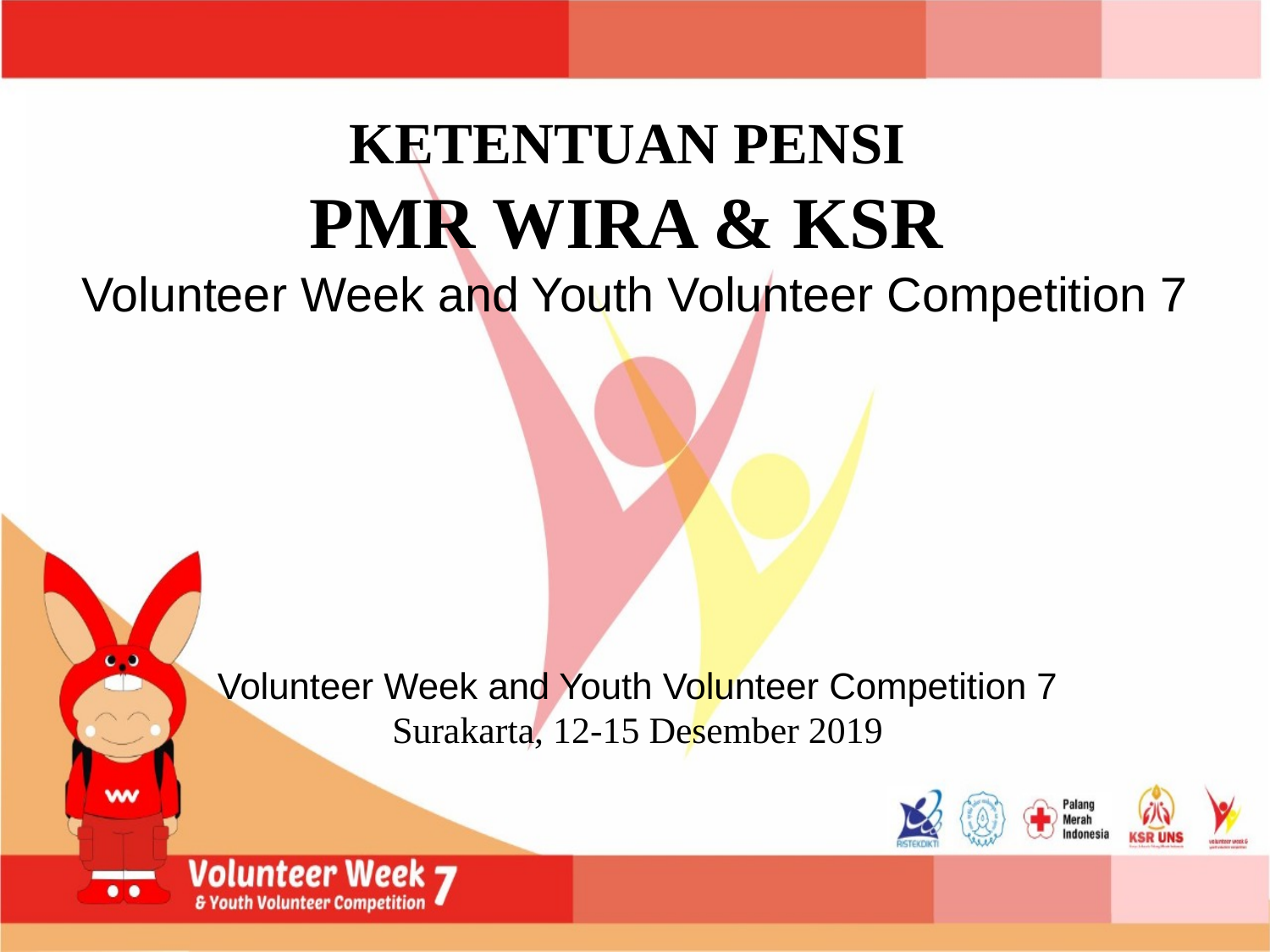

KETENTUAN PENSI
PMR WIRA & KSR
Volunteer Week and Youth Volunteer Competition 7
Volunteer Week and Youth Volunteer Competition 7
Surakarta, 12-15 Desember 2019